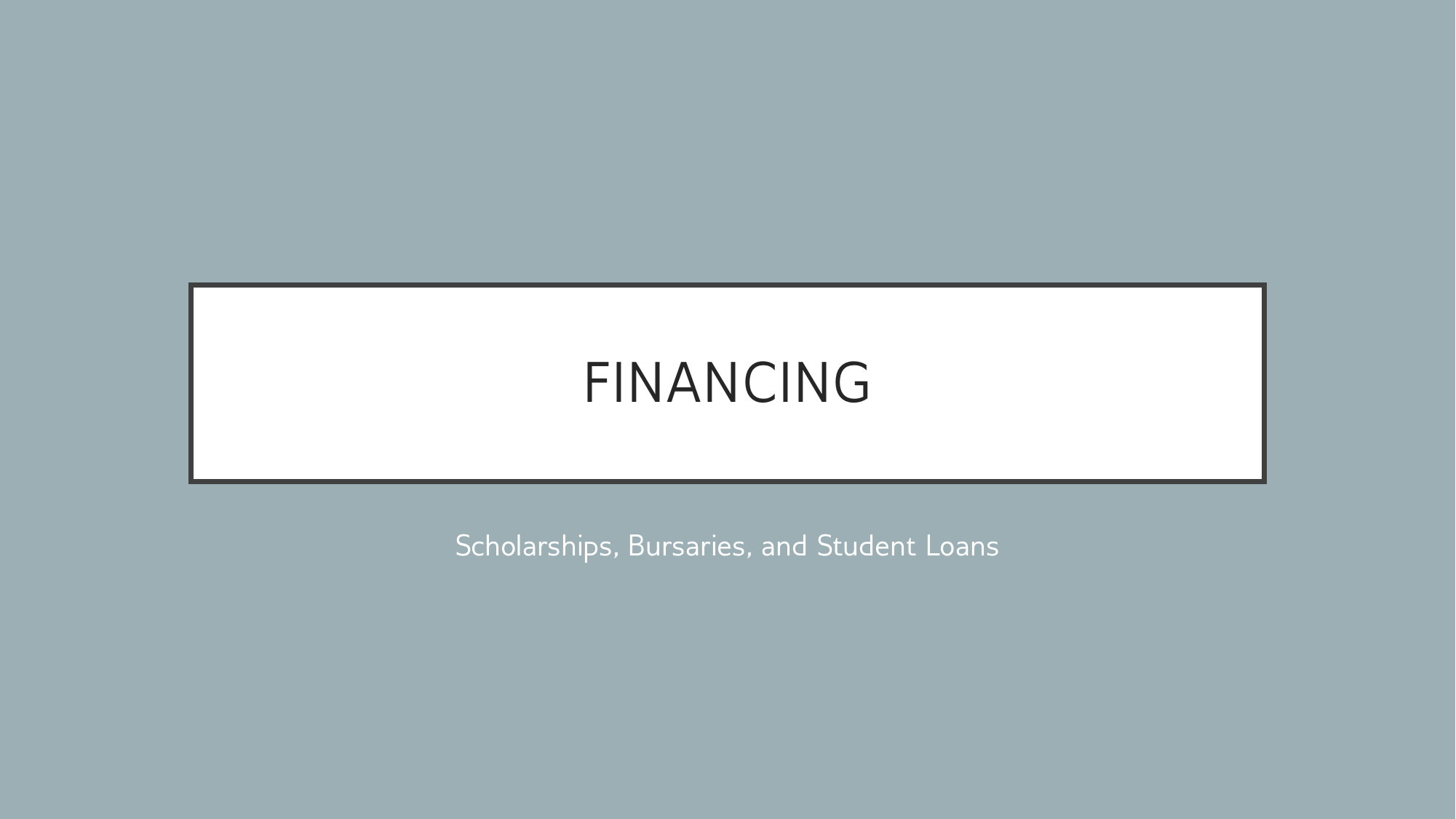

# Financing
Scholarships, Bursaries, and Student Loans